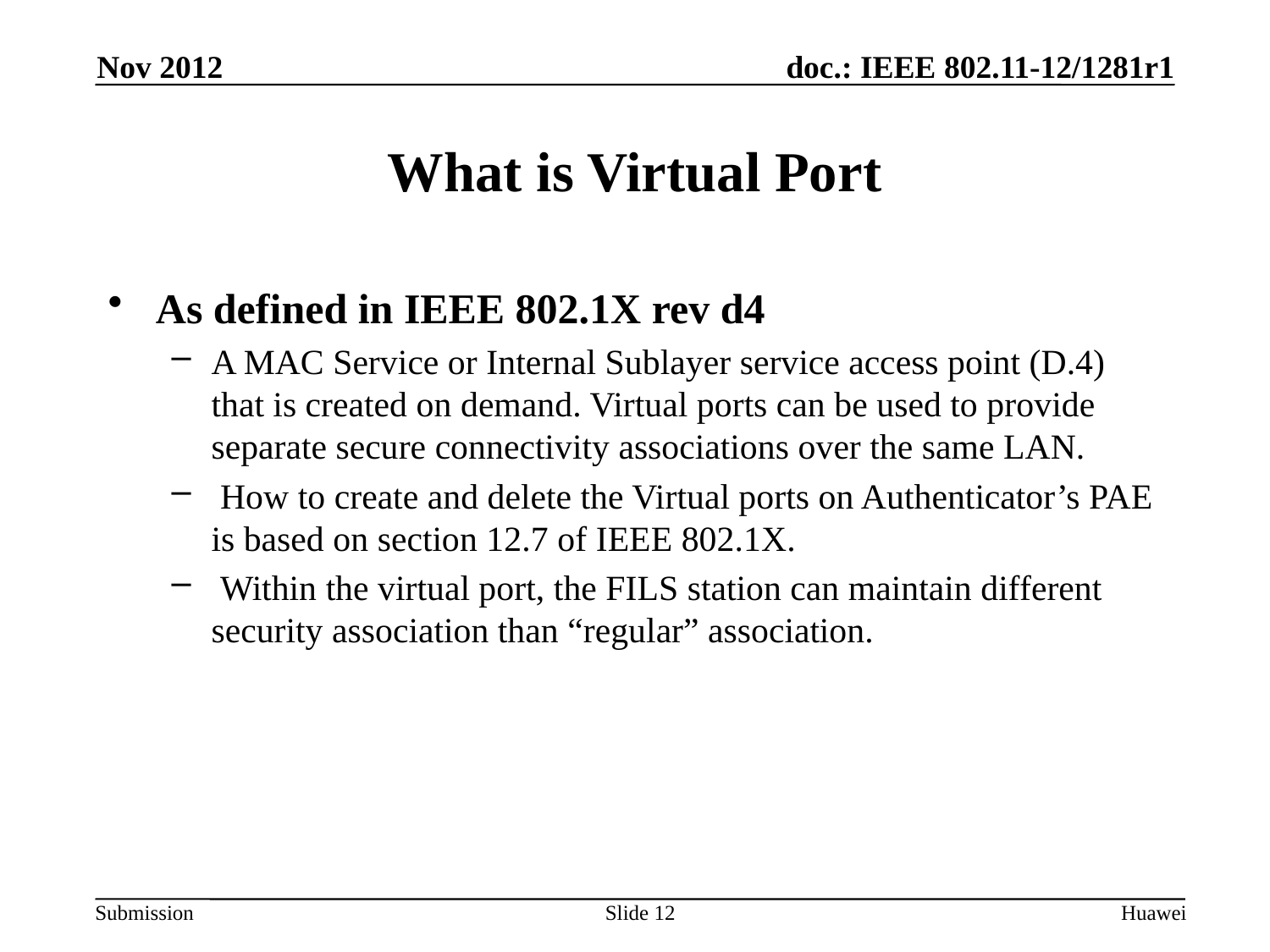

Nov 2012
# What is Virtual Port
As defined in IEEE 802.1X rev d4
A MAC Service or Internal Sublayer service access point (D.4) that is created on demand. Virtual ports can be used to provide separate secure connectivity associations over the same LAN.
 How to create and delete the Virtual ports on Authenticator’s PAE is based on section 12.7 of IEEE 802.1X.
 Within the virtual port, the FILS station can maintain different security association than “regular” association.
Slide 12
Huawei